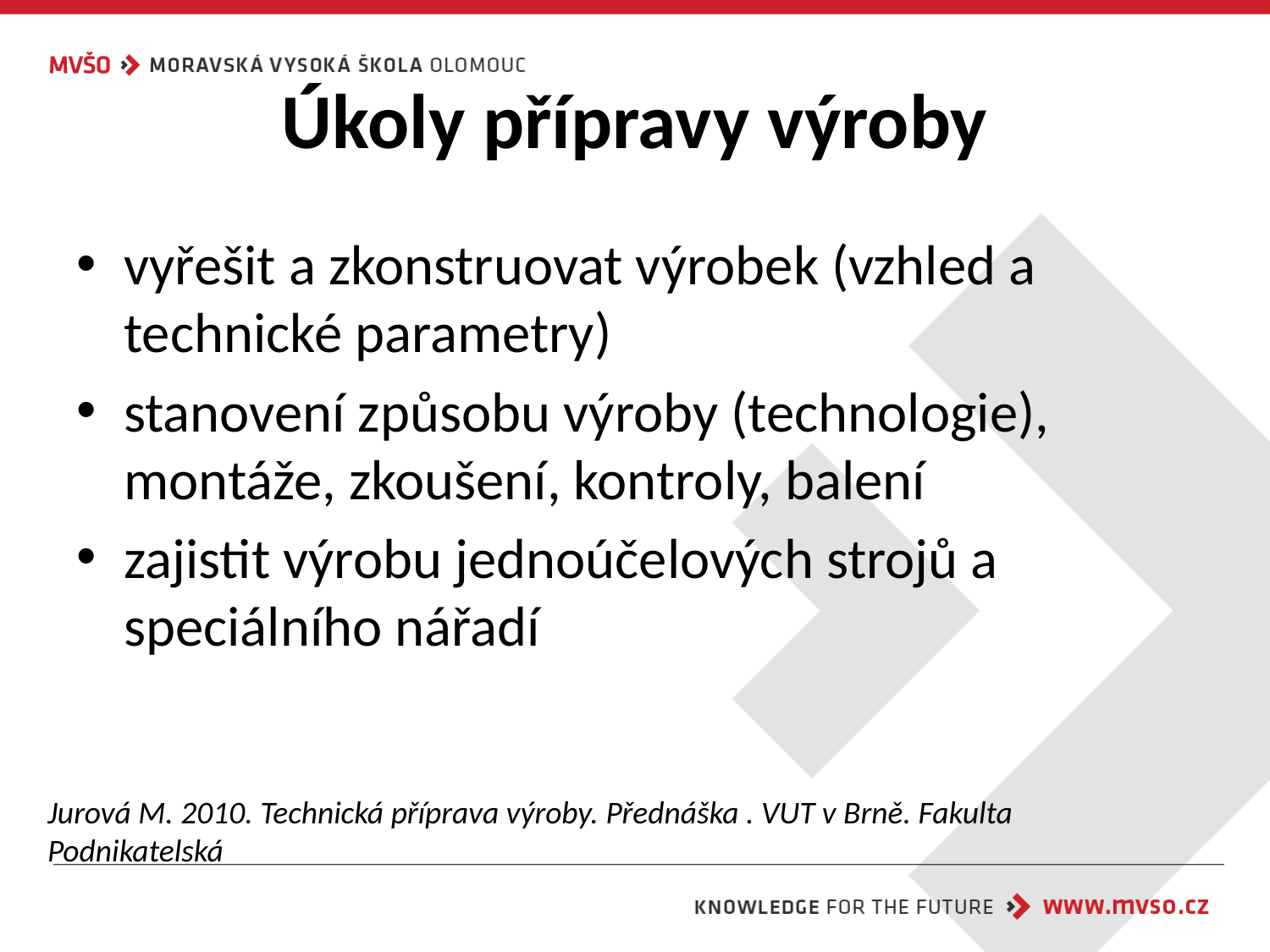

# Úkoly přípravy výroby
vyřešit a zkonstruovat výrobek (vzhled a technické parametry)
stanovení způsobu výroby (technologie), montáže, zkoušení, kontroly, balení
zajistit výrobu jednoúčelových strojů a speciálního nářadí

Jurová M. 2010. Technická příprava výroby. Přednáška . VUT v Brně. Fakulta Podnikatelská